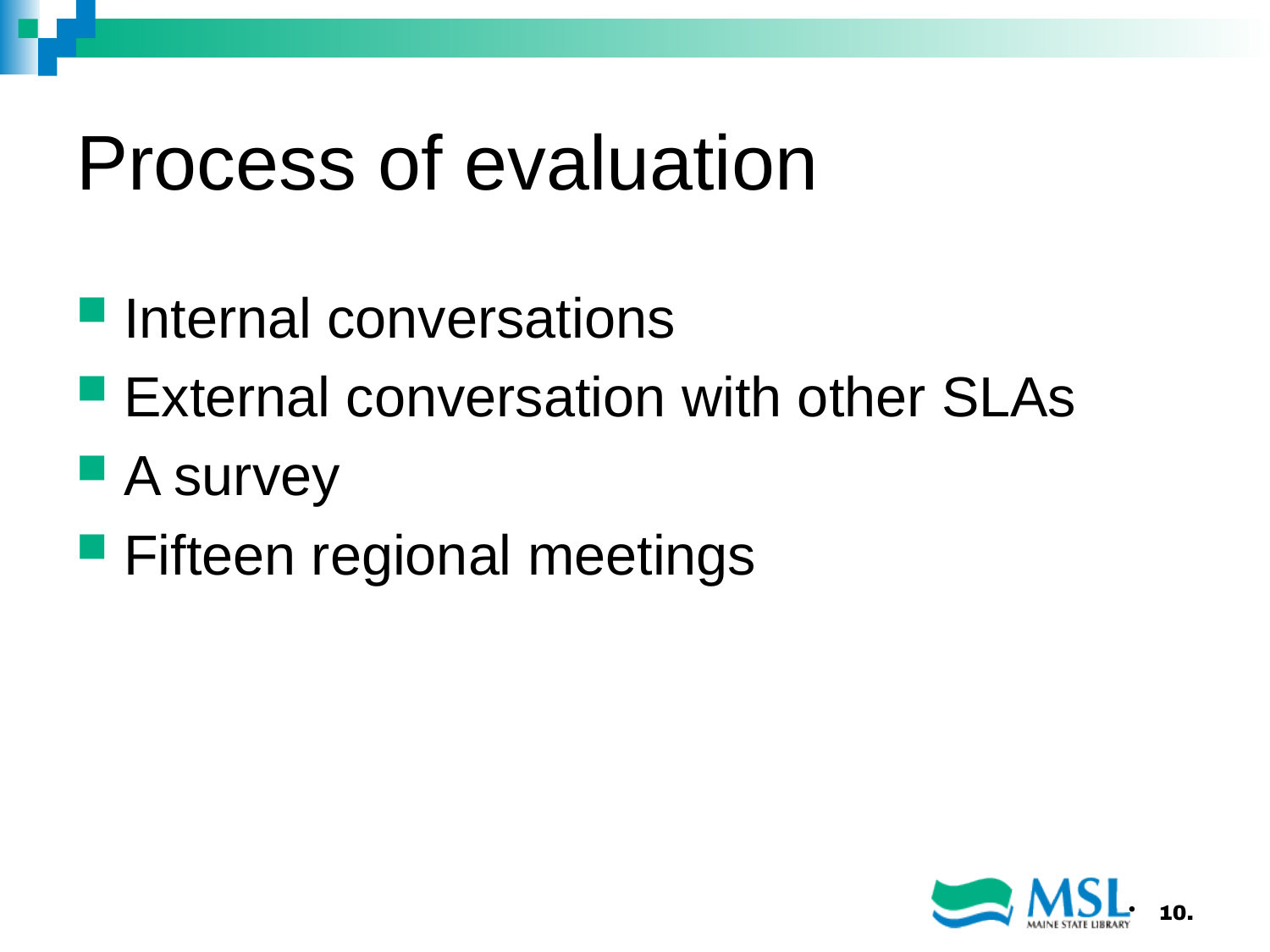

# Process of evaluation
Internal conversations
External conversation with other SLAs
A survey
Fifteen regional meetings

10.